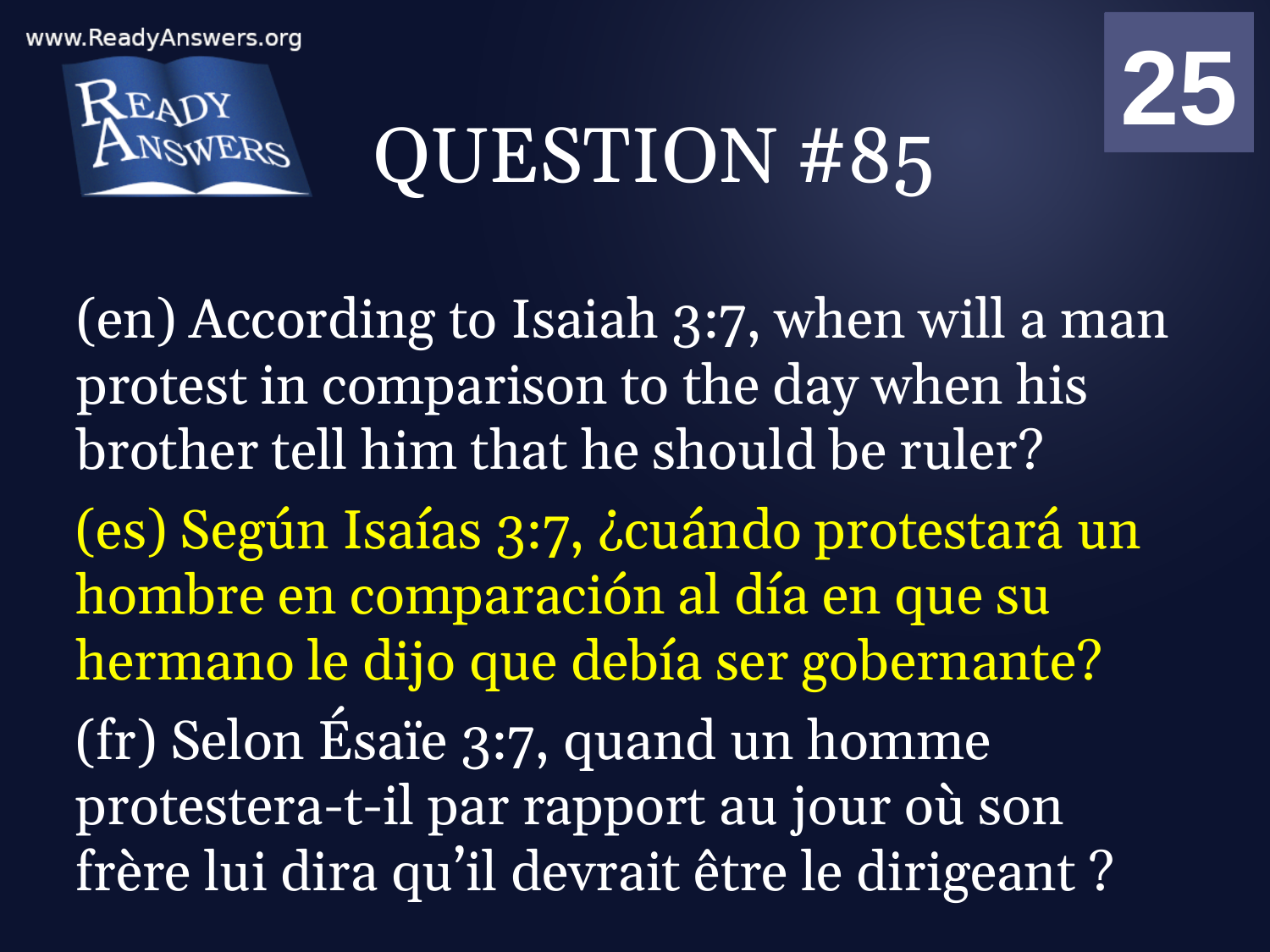

01
02
03
04
05
06
07
08
09
10
11
12
13
14
15
16
17
18
19
20
21
22
23
24
25
00
# QUESTION #85
(en) According to Isaiah 3:7, when will a man protest in comparison to the day when his brother tell him that he should be ruler?
(es) Según Isaías 3:7, ¿cuándo protestará un hombre en comparación al día en que su hermano le dijo que debía ser gobernante?
(fr) Selon Ésaïe 3:7, quand un homme protestera-t-il par rapport au jour où son frère lui dira qu’il devrait être le dirigeant ?